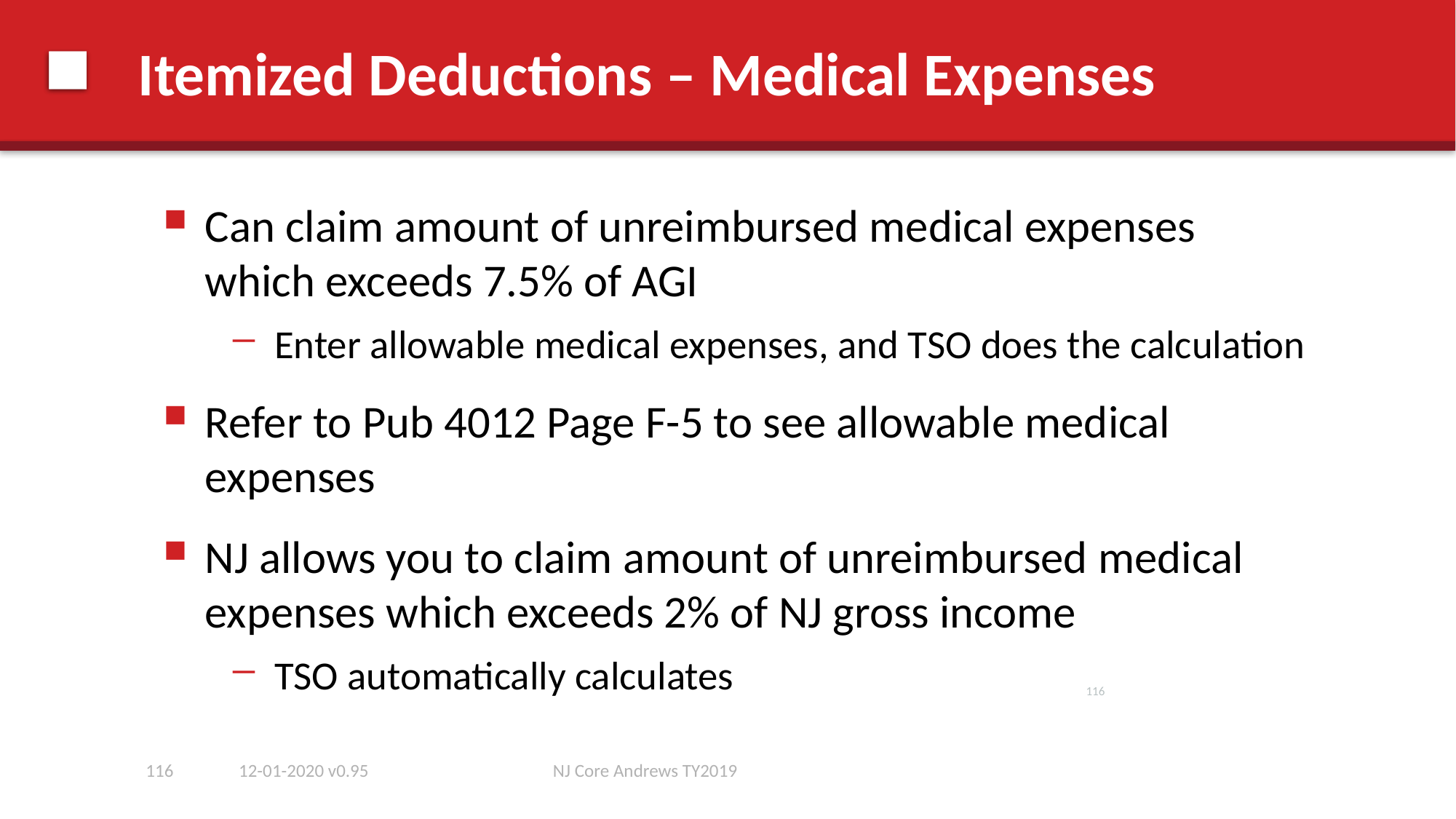

# Itemized Deductions – Medical Expenses
Can claim amount of unreimbursed medical expenses which exceeds 7.5% of AGI
Enter allowable medical expenses, and TSO does the calculation
Refer to Pub 4012 Page F-5 to see allowable medical expenses
NJ allows you to claim amount of unreimbursed medical expenses which exceeds 2% of NJ gross income
TSO automatically calculates

116
116
12-01-2020 v0.95
NJ Core Andrews TY2019